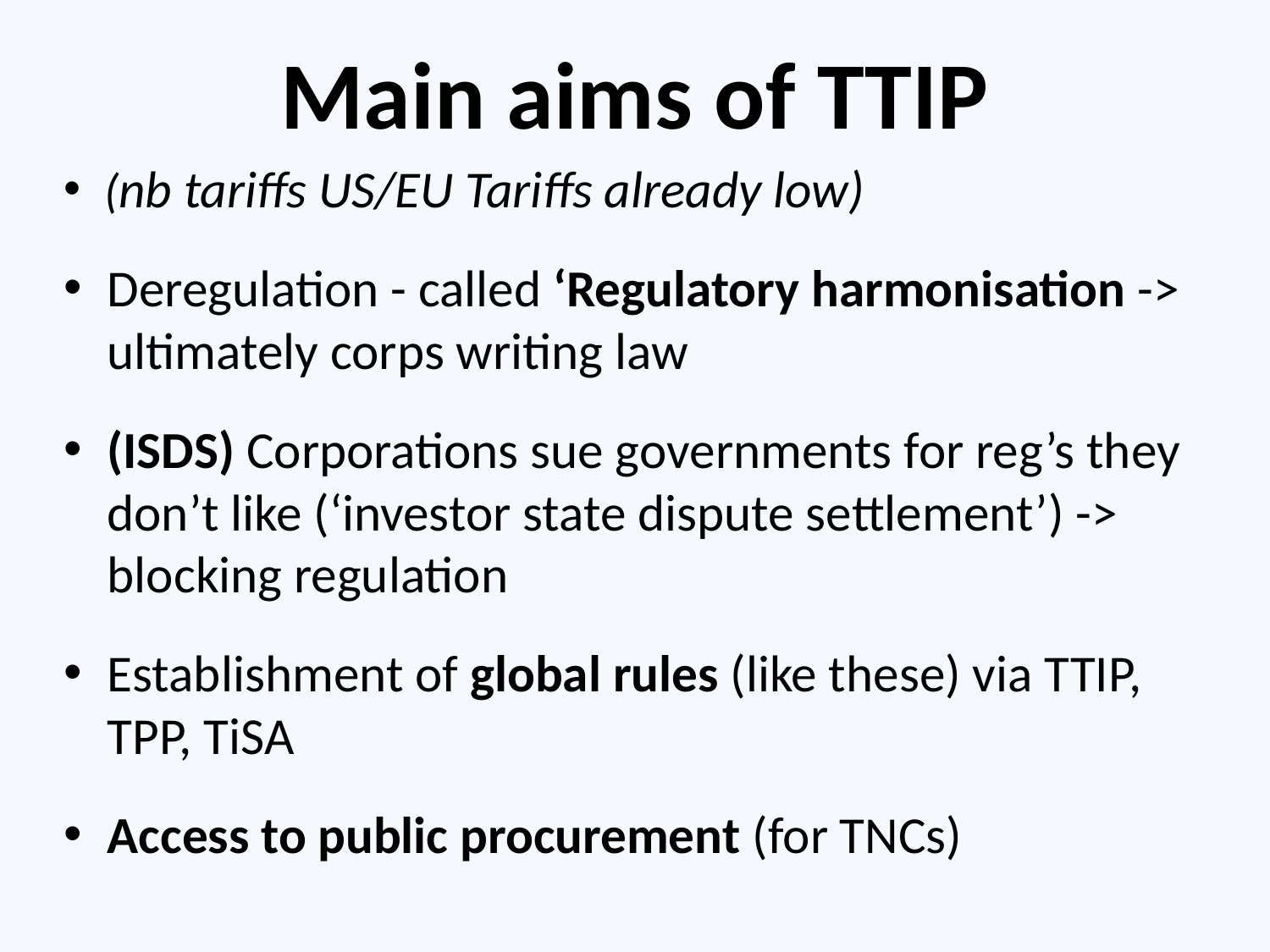

# Main aims of TTIP
(nb tariffs US/EU Tariffs already low)

Deregulation - called ‘Regulatory harmonisation -> ultimately corps writing law

(ISDS) Corporations sue governments for reg’s they don’t like (‘investor state dispute settlement’) -> blocking regulation

Establishment of global rules (like these) via TTIP, TPP, TiSA

Access to public procurement (for TNCs)